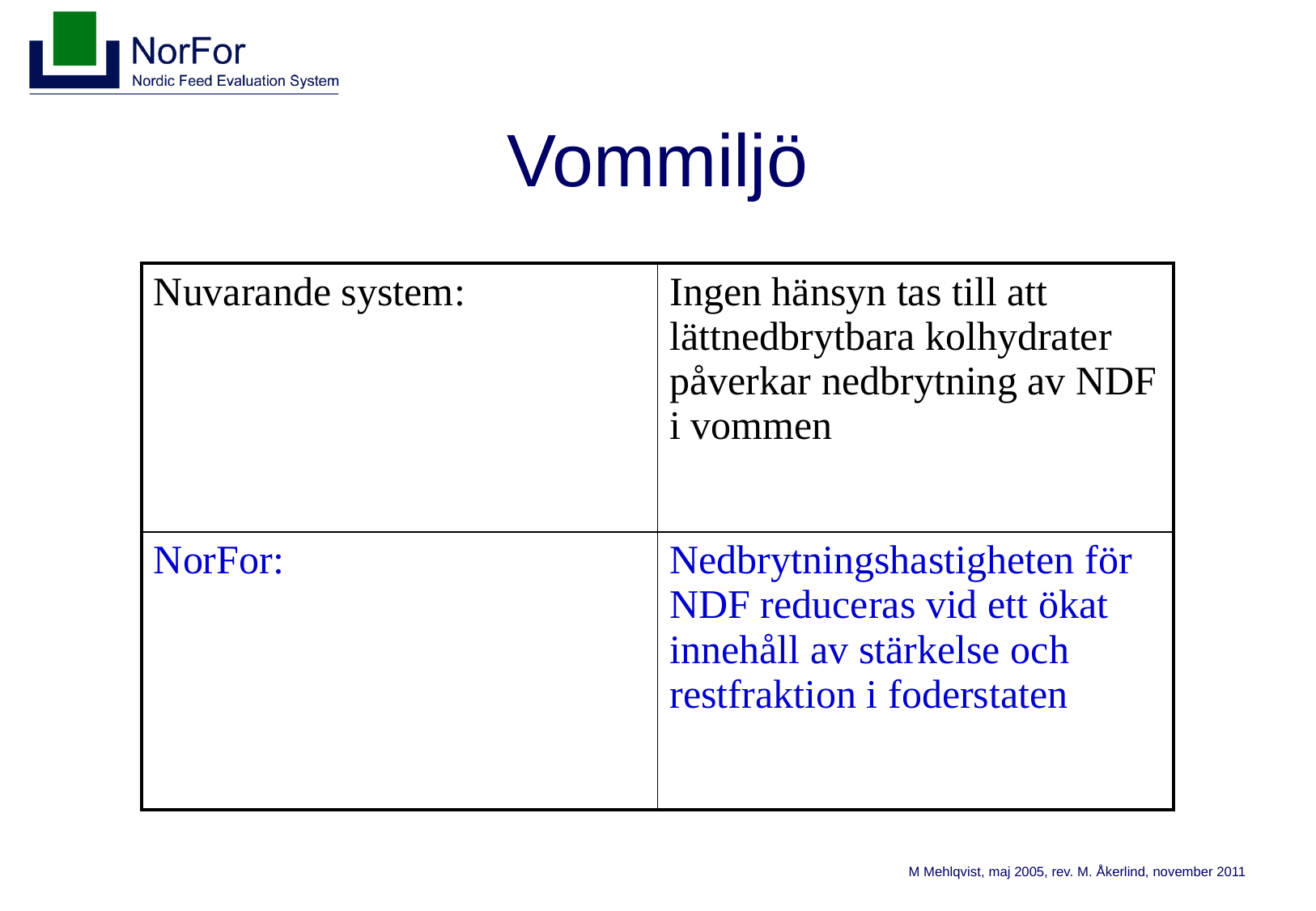

# Vommiljö
| Nuvarande system: | Ingen hänsyn tas till att lättnedbrytbara kolhydrater påverkar nedbrytning av NDF i vommen |
| --- | --- |
| NorFor: | Nedbrytningshastigheten för NDF reduceras vid ett ökat innehåll av stärkelse och restfraktion i foderstaten |